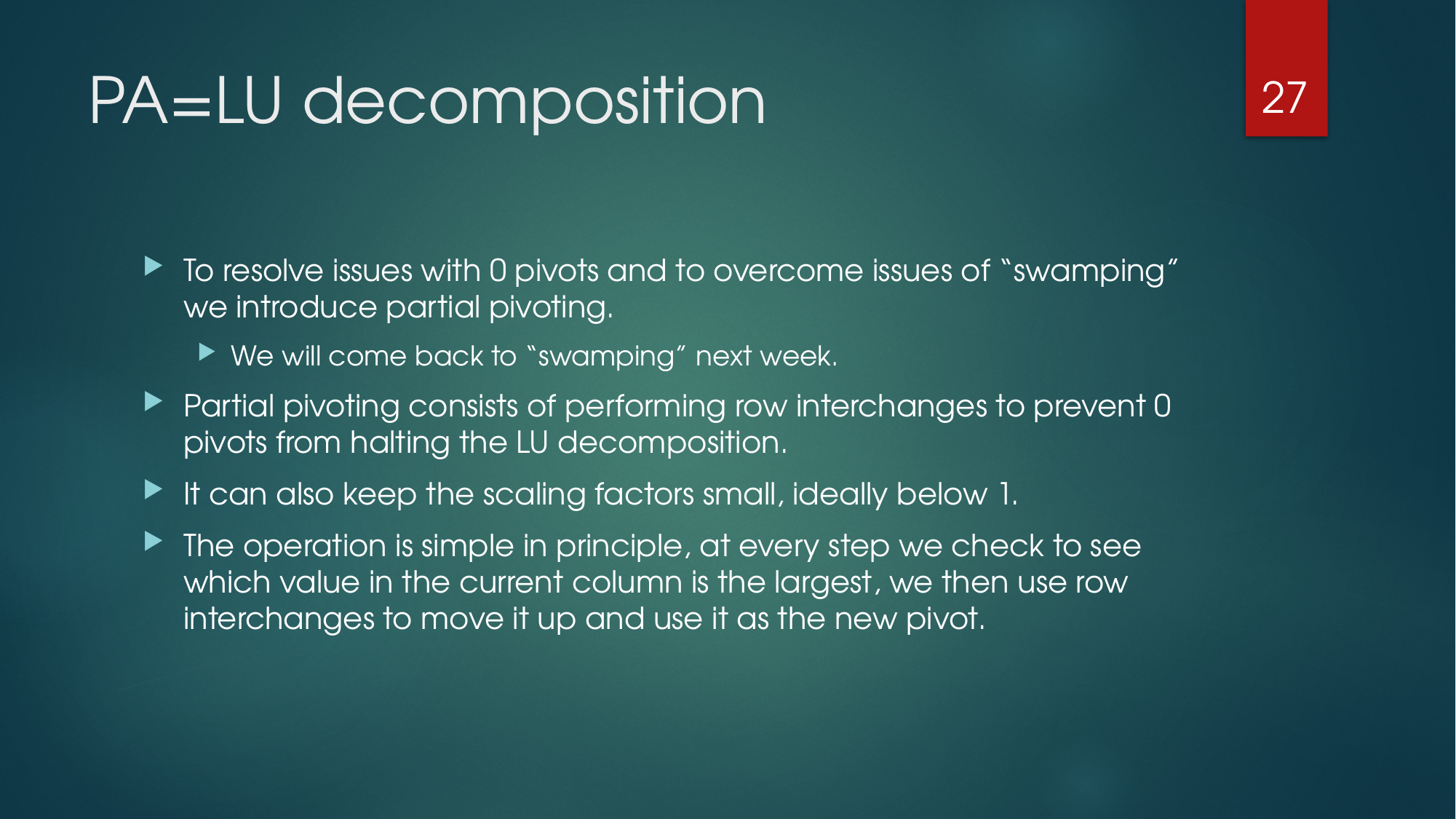

27
# PA=LU decomposition
To resolve issues with 0 pivots and to overcome issues of “swamping” we introduce partial pivoting.
We will come back to “swamping” next week.
Partial pivoting consists of performing row interchanges to prevent 0 pivots from halting the LU decomposition.
It can also keep the scaling factors small, ideally below 1.
The operation is simple in principle, at every step we check to see which value in the current column is the largest, we then use row interchanges to move it up and use it as the new pivot.